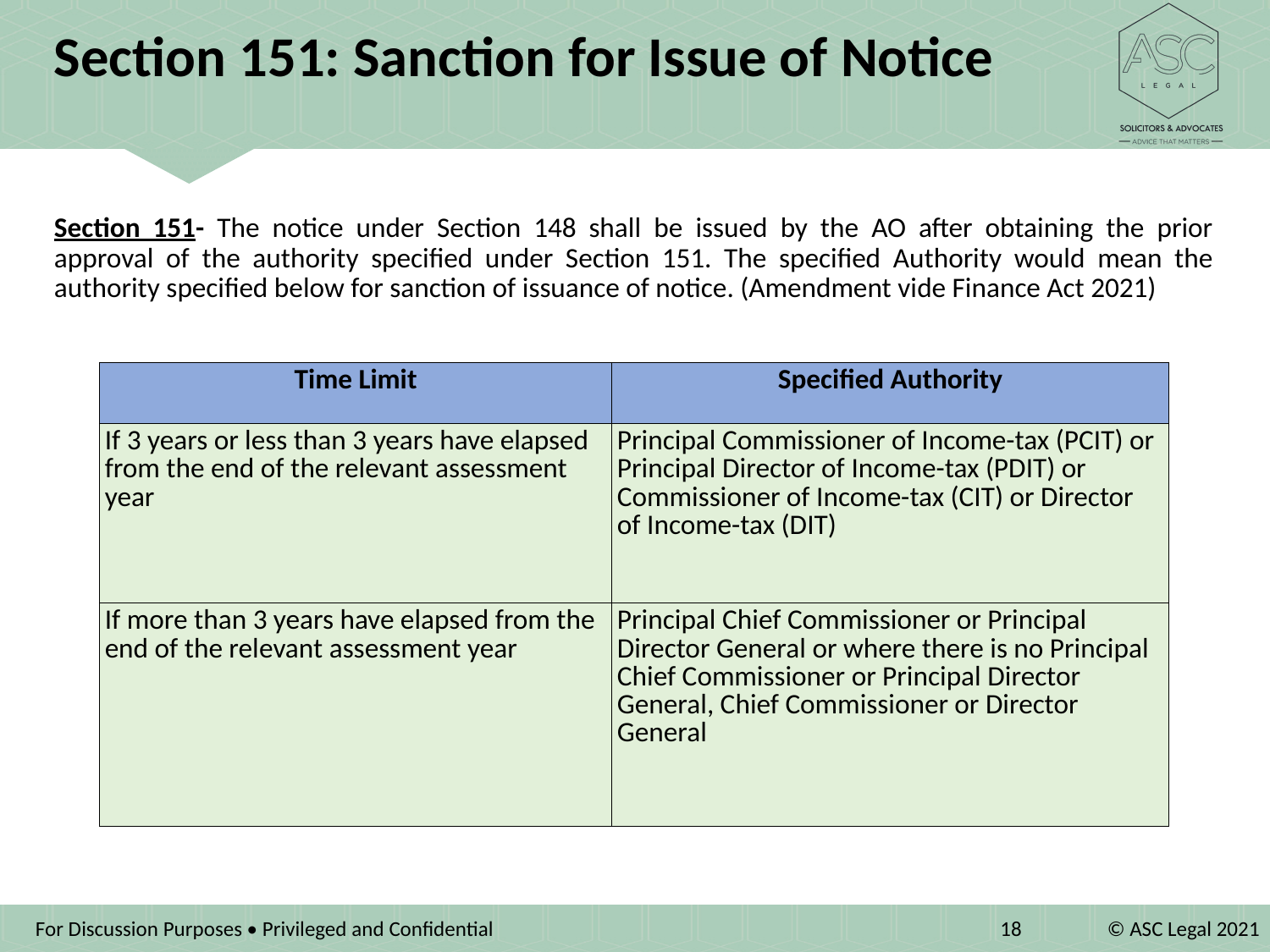

Section 151: Sanction for Issue of Notice
Section 151- The notice under Section 148 shall be issued by the AO after obtaining the prior approval of the authority specified under Section 151. The specified Authority would mean the authority specified below for sanction of issuance of notice. (Amendment vide Finance Act 2021)

| Time Limit | Specified Authority |
| --- | --- |
| If 3 years or less than 3 years have elapsed from the end of the relevant assessment year | Principal Commissioner of Income-tax (PCIT) or Principal Director of Income-tax (PDIT) or Commissioner of Income-tax (CIT) or Director of Income-tax (DIT) |
| If more than 3 years have elapsed from the end of the relevant assessment year | Principal Chief Commissioner or Principal Director General or where there is no Principal Chief Commissioner or Principal Director General, Chief Commissioner or Director General |